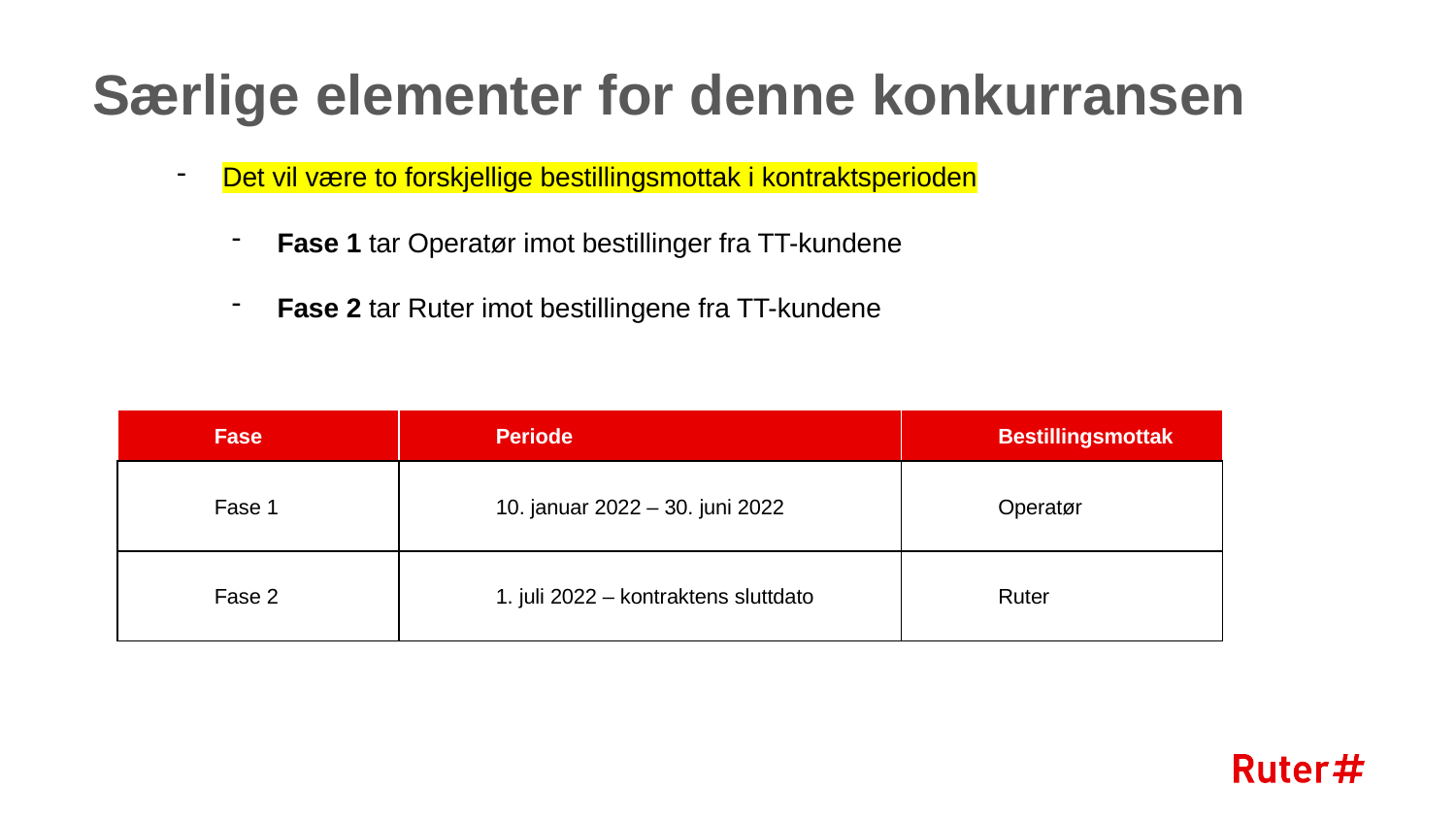

# Særlige elementer for denne konkurransen
Det vil være to forskjellige bestillingsmottak i kontraktsperioden

Fase 1 tar Operatør imot bestillinger fra TT-kundene

Fase 2 tar Ruter imot bestillingene fra TT-kundene

| Fase | Periode | Bestillingsmottak |
| --- | --- | --- |
| Fase 1 | 10. januar 2022 – 30. juni 2022 | Operatør |
| Fase 2 | 1. juli 2022 – kontraktens sluttdato | Ruter |